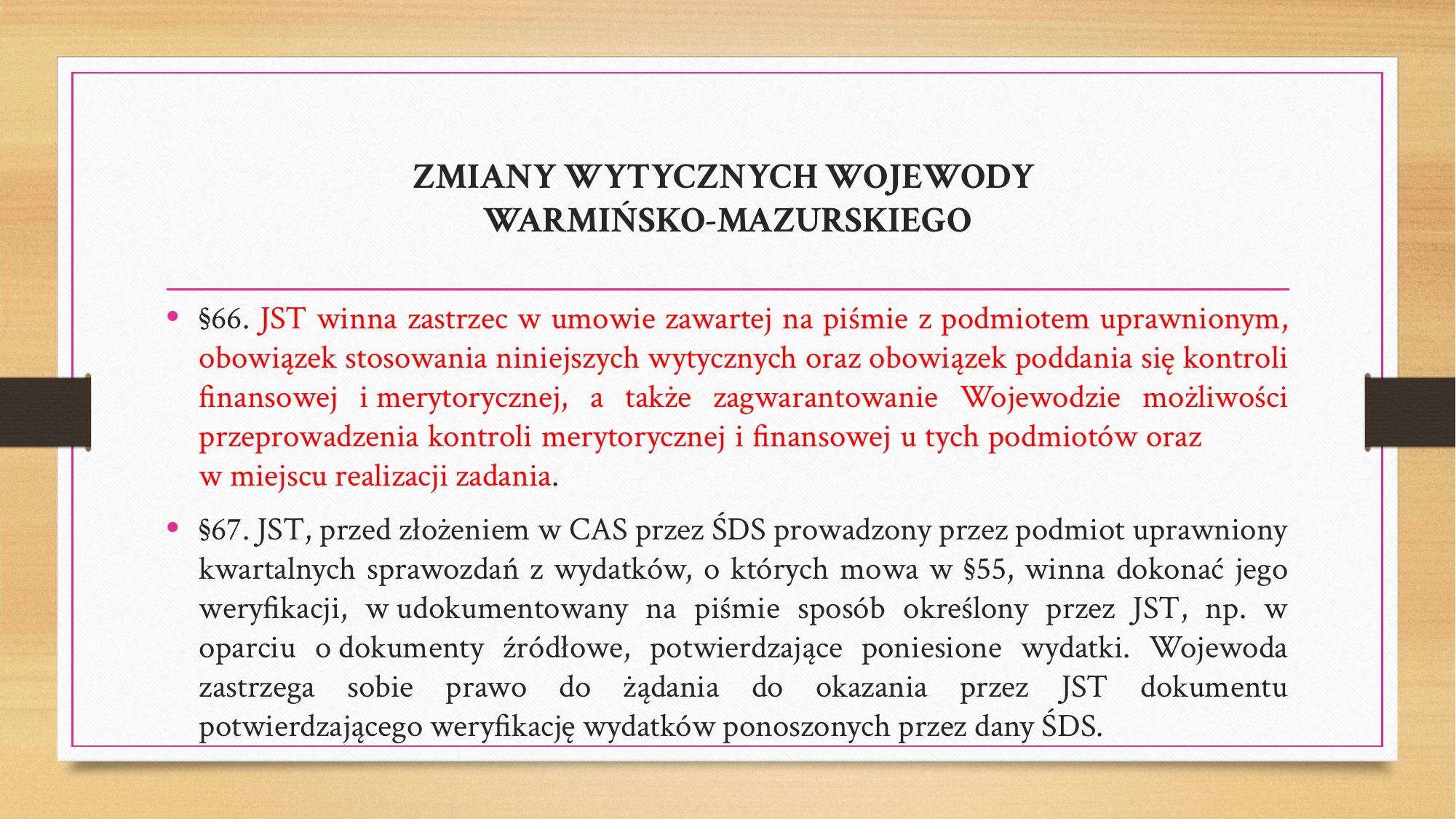

# ZMIANY WYTYCZNYCH WOJEWODY WARMIŃSKO-MAZURSKIEGO
§66. JST winna zastrzec w umowie zawartej na piśmie z podmiotem uprawnionym, obowiązek stosowania niniejszych wytycznych oraz obowiązek poddania się kontroli finansowej i merytorycznej, a także zagwarantowanie Wojewodzie możliwości przeprowadzenia kontroli merytorycznej i finansowej u tych podmiotów oraz           w miejscu realizacji zadania.
§67. JST, przed złożeniem w CAS przez ŚDS prowadzony przez podmiot uprawniony kwartalnych sprawozdań z wydatków, o których mowa w §55, winna dokonać jego weryfikacji, w udokumentowany na piśmie sposób określony przez JST, np. w oparciu o dokumenty źródłowe, potwierdzające poniesione wydatki. Wojewoda zastrzega sobie prawo do żądania do okazania przez JST dokumentu potwierdzającego weryfikację wydatków ponoszonych przez dany ŚDS.